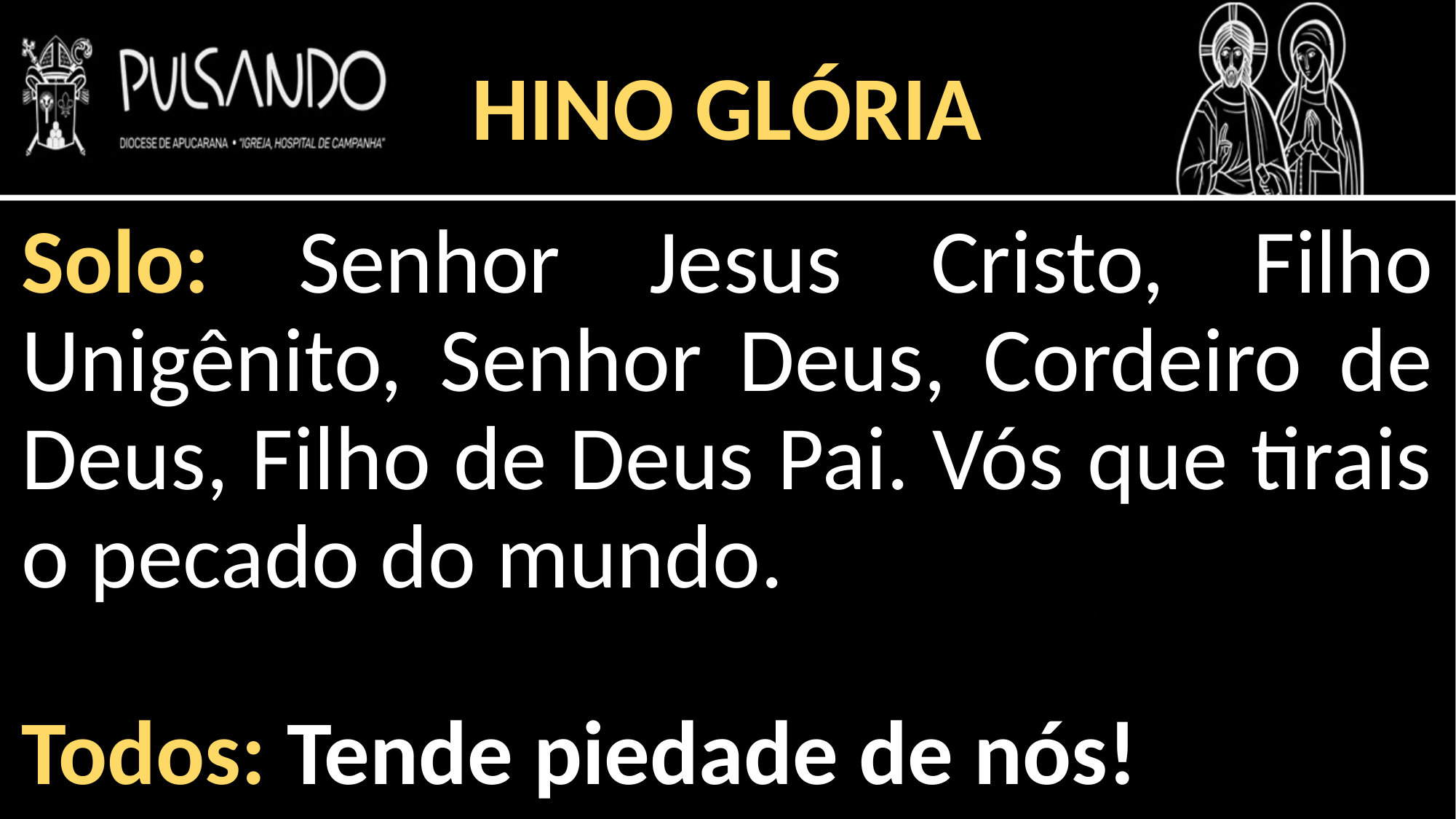

HINO GLÓRIA
Solo: Senhor Jesus Cristo, Filho Unigênito, Senhor Deus, Cordeiro de Deus, Filho de Deus Pai. Vós que tirais o pecado do mundo.

Todos: Tende piedade de nós!